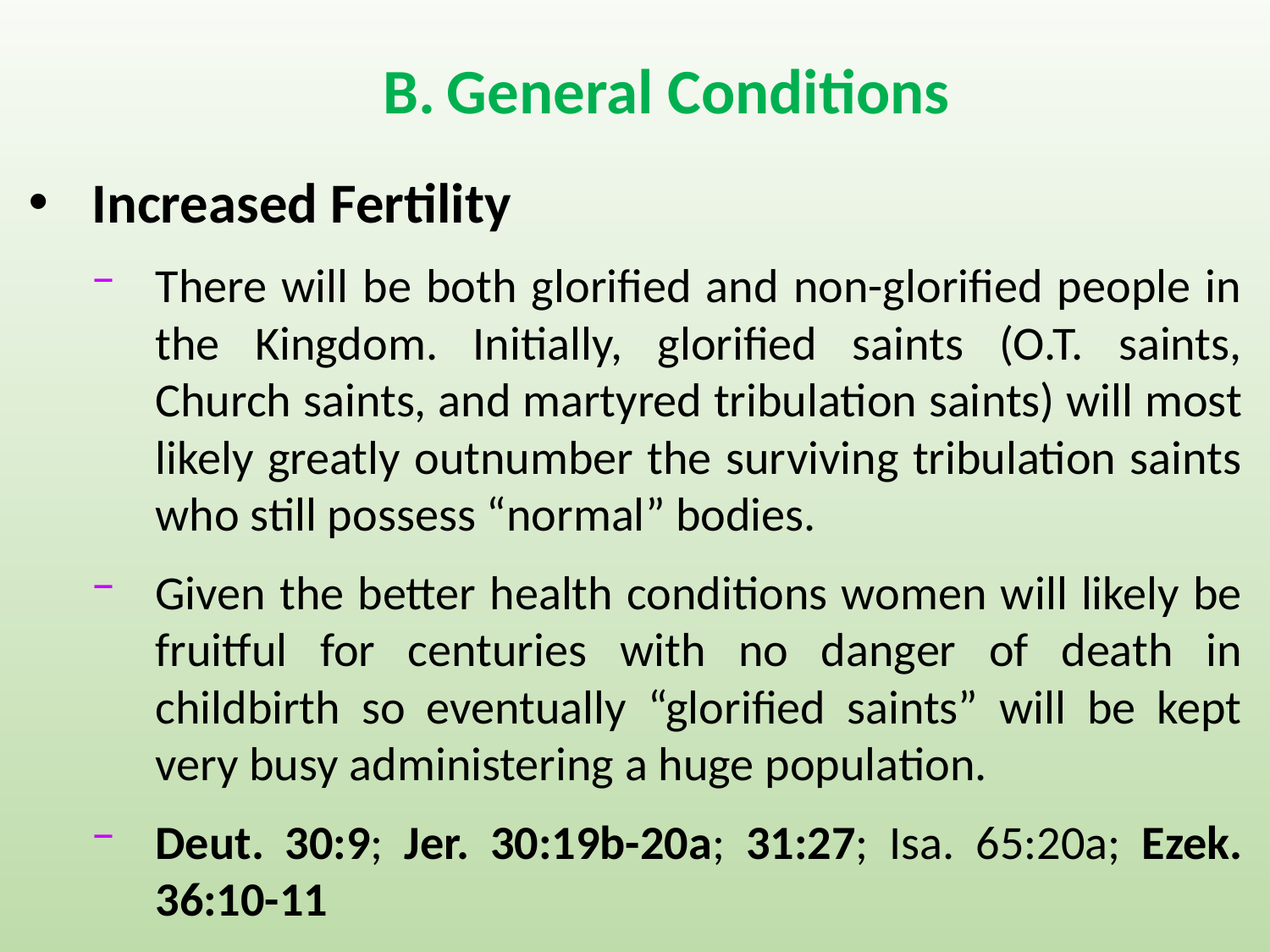

# General Conditions
Increased Fertility
There will be both glorified and non-glorified people in the Kingdom. Initially, glorified saints (O.T. saints, Church saints, and martyred tribulation saints) will most likely greatly outnumber the surviving tribulation saints who still possess “normal” bodies.
Given the better health conditions women will likely be fruitful for centuries with no danger of death in childbirth so eventually “glorified saints” will be kept very busy administering a huge population.
Deut. 30:9; Jer. 30:19b-20a; 31:27; Isa. 65:20a; Ezek. 36:10-11